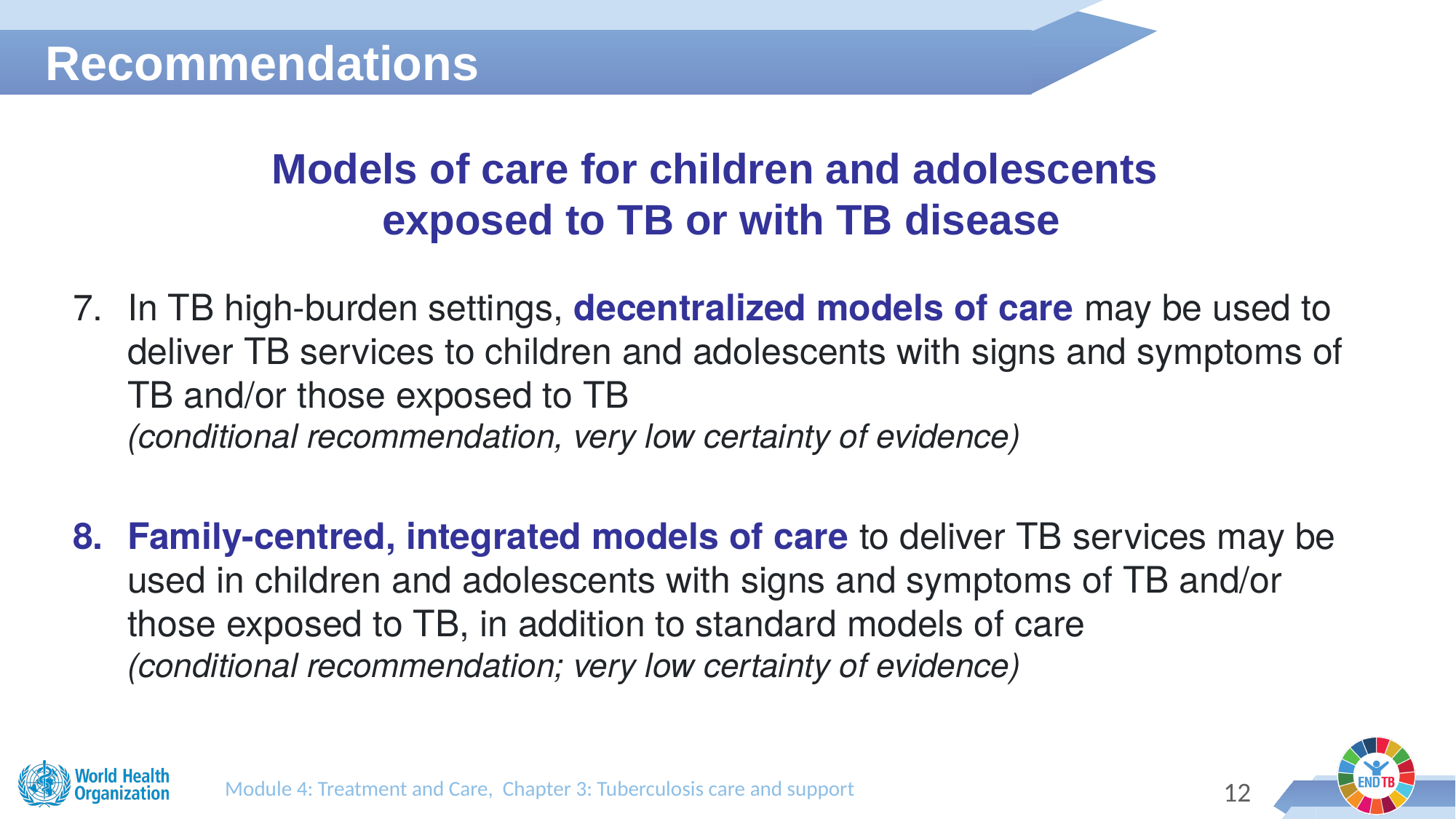

Recommendations
Models of care for children and adolescents
exposed to TB or with TB disease
In TB high-burden settings, decentralized models of care may be used to deliver TB services to children and adolescents with signs and symptoms of TB and/or those exposed to TB
(conditional recommendation, very low certainty of evidence)

Family-centred, integrated models of care to deliver TB services may be used in children and adolescents with signs and symptoms of TB and/or those exposed to TB, in addition to standard models of care
(conditional recommendation; very low certainty of evidence)
Module 4: Treatment and Care,  Chapter 3: Tuberculosis care and support
12